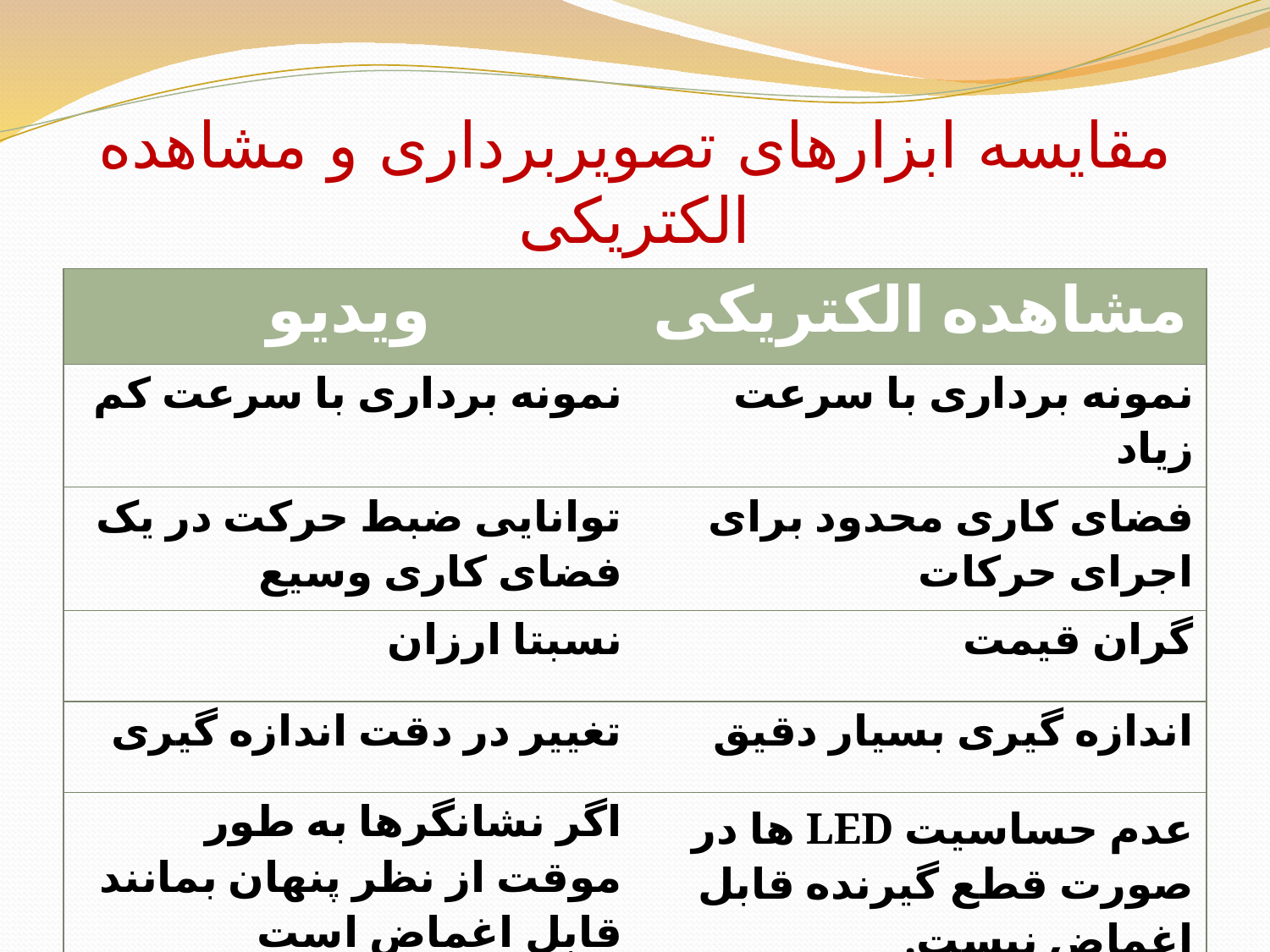

# مقایسه ابزارهای تصویربرداری و مشاهده الکتریکی
| ویدیو | مشاهده الکتریکی |
| --- | --- |
| نمونه برداری با سرعت کم | نمونه برداری با سرعت زیاد |
| توانایی ضبط حرکت در یک فضای کاری وسیع | فضای کاری محدود برای اجرای حرکات |
| نسبتا ارزان | گران قیمت |
| تغییر در دقت اندازه گیری | اندازه گیری بسیار دقیق |
| اگر نشانگرها به طور موقت از نظر پنهان بمانند قابل اغماض است | عدم حساسیت LED ها در صورت قطع گیرنده قابل اغماض نیست. |